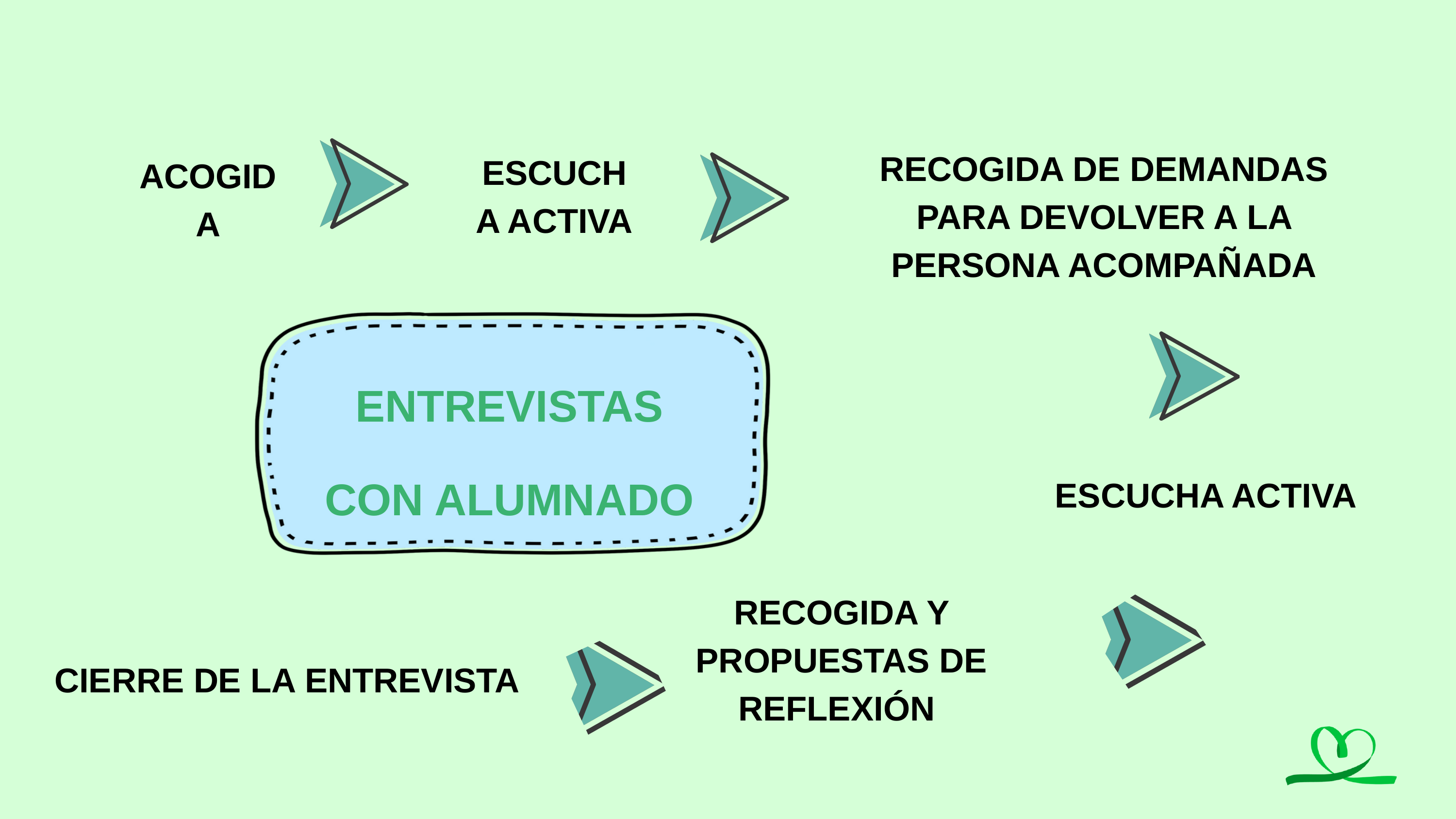

RECOGIDA DE DEMANDAS PARA DEVOLVER A LA PERSONA ACOMPAÑADA
ESCUCHA ACTIVA
ACOGIDA

ENTREVISTAS
CON ALUMNADO
ESCUCHA ACTIVA
RECOGIDA Y PROPUESTAS DE REFLEXIÓN

CIERRE DE LA ENTREVISTA